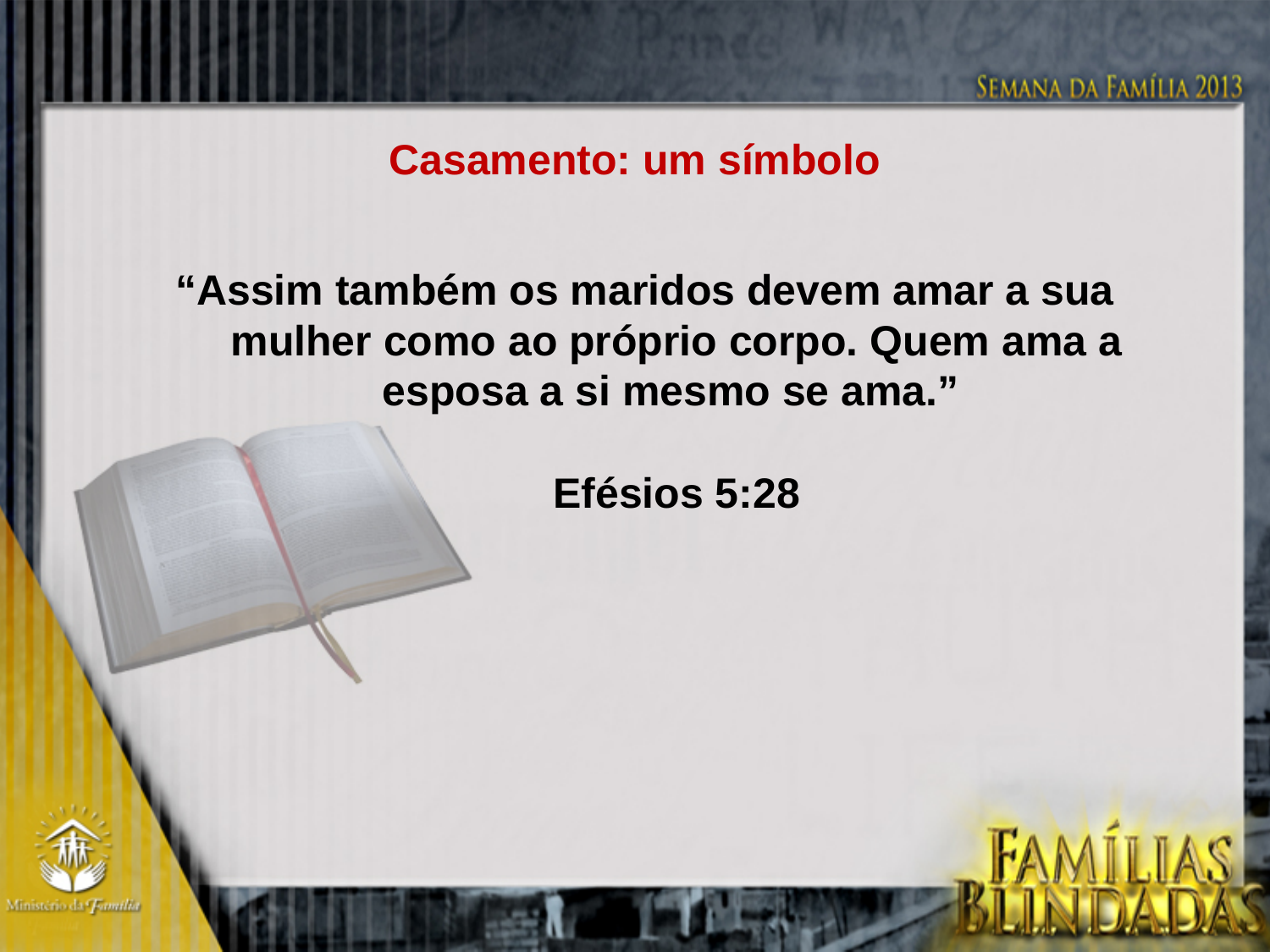

Casamento: um símbolo
“Assim também os maridos devem amar a sua mulher como ao próprio corpo. Quem ama a esposa a si mesmo se ama.”
Efésios 5:28